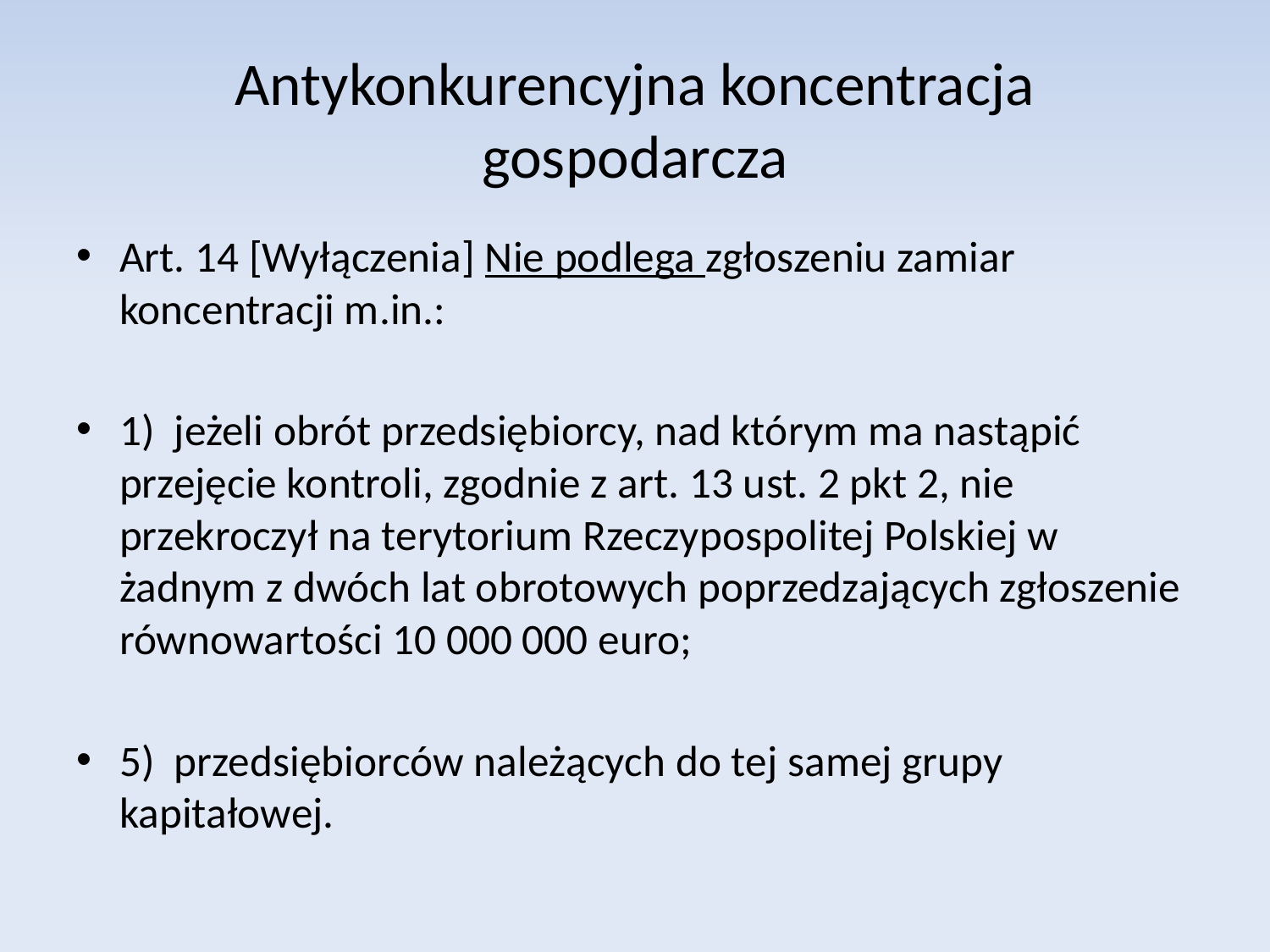

# Antykonkurencyjna koncentracja gospodarcza
Art. 14 [Wyłączenia] Nie podlega zgłoszeniu zamiar koncentracji m.in.:

1)  jeżeli obrót przedsiębiorcy, nad którym ma nastąpić przejęcie kontroli, zgodnie z art. 13 ust. 2 pkt 2, nie przekroczył na terytorium Rzeczypospolitej Polskiej w żadnym z dwóch lat obrotowych poprzedzających zgłoszenie równowartości 10 000 000 euro;

5)  przedsiębiorców należących do tej samej grupy kapitałowej.